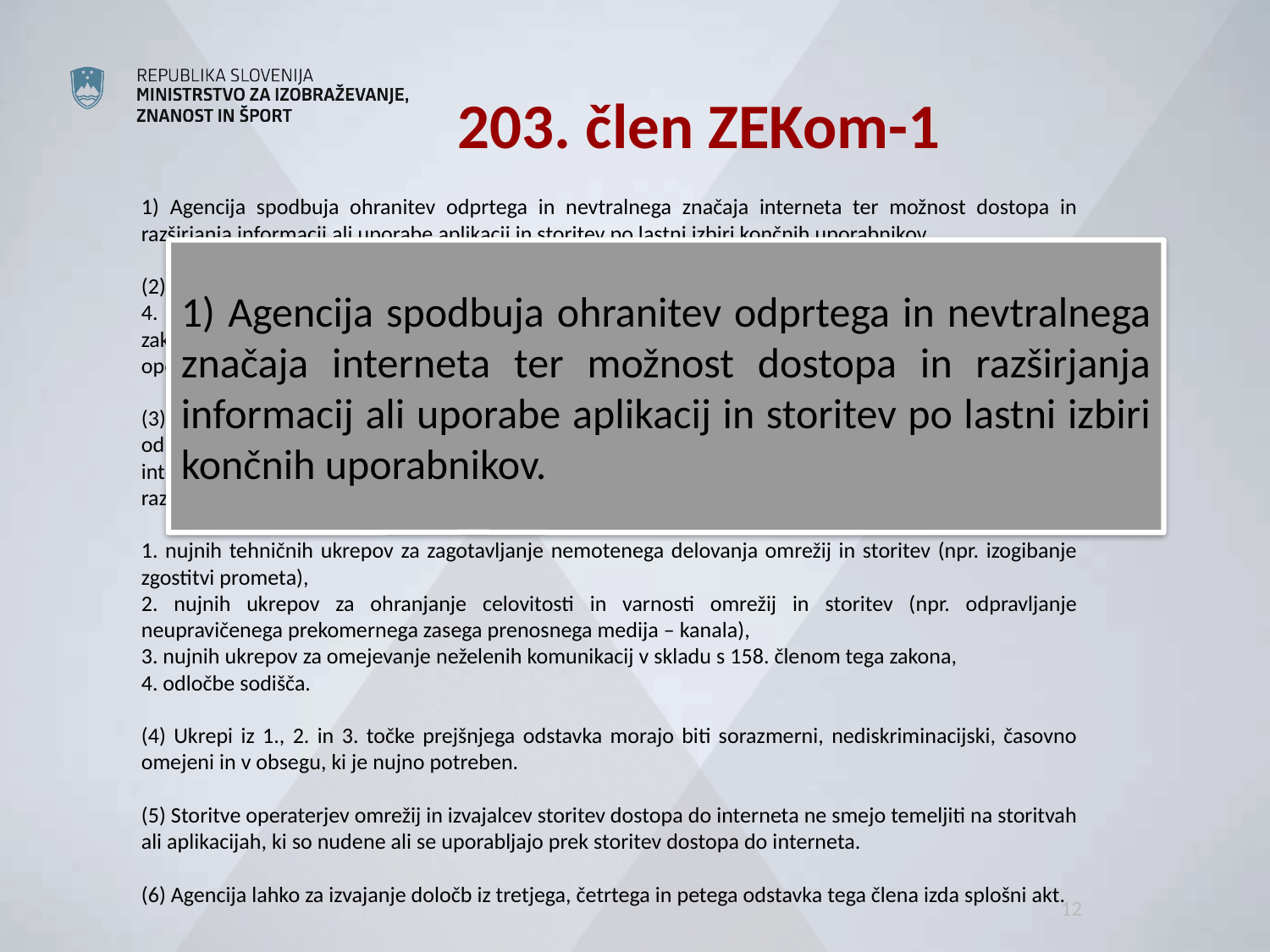

# 203. člen ZEKom-1
1) Agencija spodbuja ohranitev odprtega in nevtralnega značaja interneta ter možnost dostopa in razširjanja informacij ali uporabe aplikacij in storitev po lastni izbiri končnih uporabnikov.

(2) Agencija mora cilje iz prejšnjega odstavka še posebej upoštevati pri izvajanju svojih pristojnosti iz 3. in 4. točke drugega odstavka 132. člena tega zakona in tretjega ter četrtega odstavka 133. člena tega zakona in pri svojih pristojnostih v zvezi z izvajanjem 2. točke prvega odstavka 129. člena s strani operaterja omrežja in izvajalca storitev dostopa do interneta.

(3) Operaterji omrežij in izvajalci storitev dostopa do interneta si kar najbolj prizadevajo za ohranitev odprtega in nevtralnega značaja interneta, s tem da ne smejo omejevati, zadrževati ali upočasnjevati internetnega prometa na ravni posameznih storitev ali aplikacij ali izvajati ukrepov za njihovo razvrednotenje, razen v primeru:

1. nujnih tehničnih ukrepov za zagotavljanje nemotenega delovanja omrežij in storitev (npr. izogibanje zgostitvi prometa),
2. nujnih ukrepov za ohranjanje celovitosti in varnosti omrežij in storitev (npr. odpravljanje neupravičenega prekomernega zasega prenosnega medija – kanala),
3. nujnih ukrepov za omejevanje neželenih komunikacij v skladu s 158. členom tega zakona,
4. odločbe sodišča.

(4) Ukrepi iz 1., 2. in 3. točke prejšnjega odstavka morajo biti sorazmerni, nediskriminacijski, časovno omejeni in v obsegu, ki je nujno potreben.

(5) Storitve operaterjev omrežij in izvajalcev storitev dostopa do interneta ne smejo temeljiti na storitvah ali aplikacijah, ki so nudene ali se uporabljajo prek storitev dostopa do interneta.

(6) Agencija lahko za izvajanje določb iz tretjega, četrtega in petega odstavka tega člena izda splošni akt.
1) Agencija spodbuja ohranitev odprtega in nevtralnega značaja interneta ter možnost dostopa in razširjanja informacij ali uporabe aplikacij in storitev po lastni izbiri končnih uporabnikov.
12